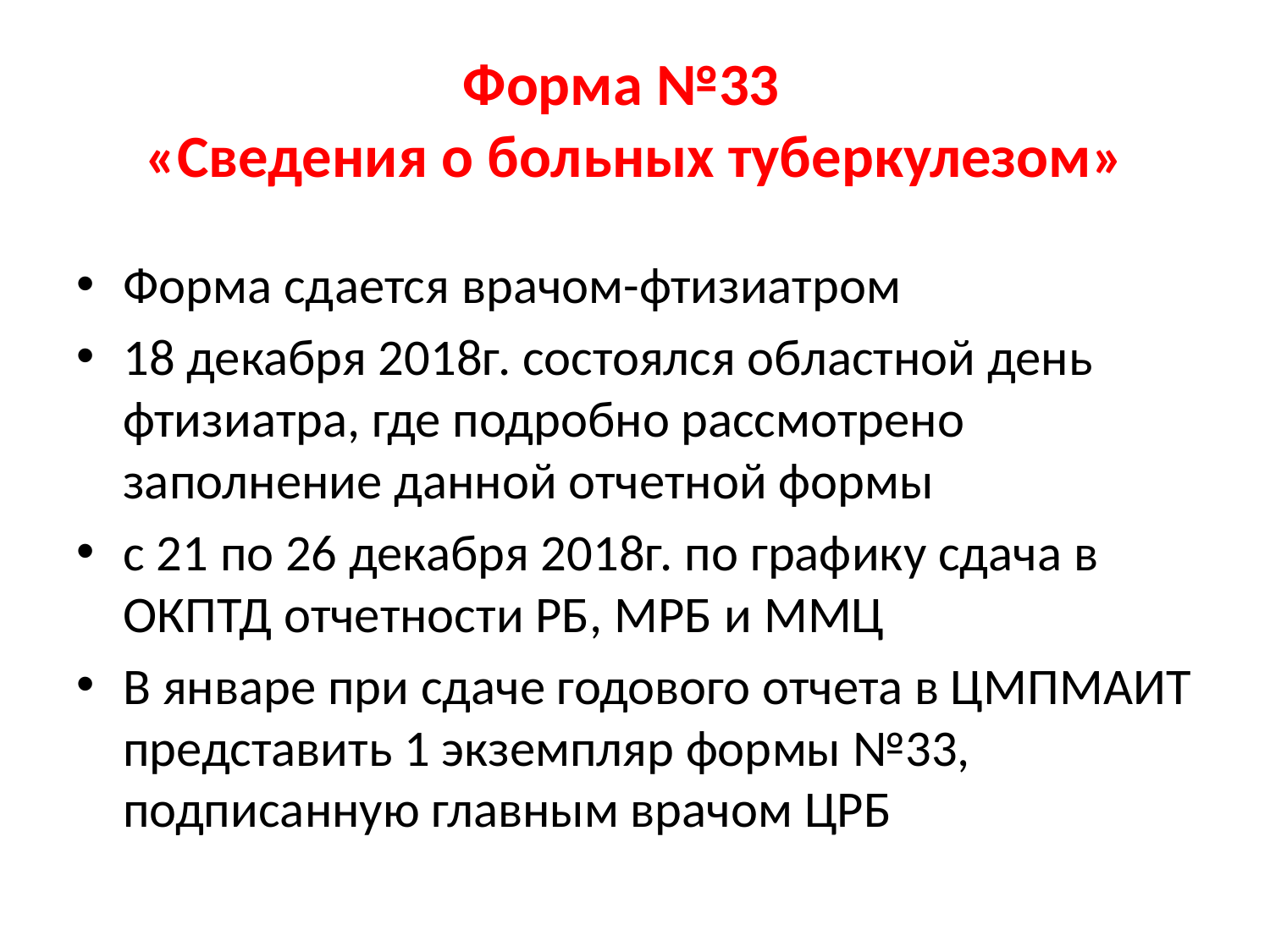

# Форма №33 «Сведения о больных туберкулезом»
Форма сдается врачом-фтизиатром
18 декабря 2018г. состоялся областной день фтизиатра, где подробно рассмотрено заполнение данной отчетной формы
с 21 по 26 декабря 2018г. по графику сдача в ОКПТД отчетности РБ, МРБ и ММЦ
В январе при сдаче годового отчета в ЦМПМАИТ представить 1 экземпляр формы №33, подписанную главным врачом ЦРБ